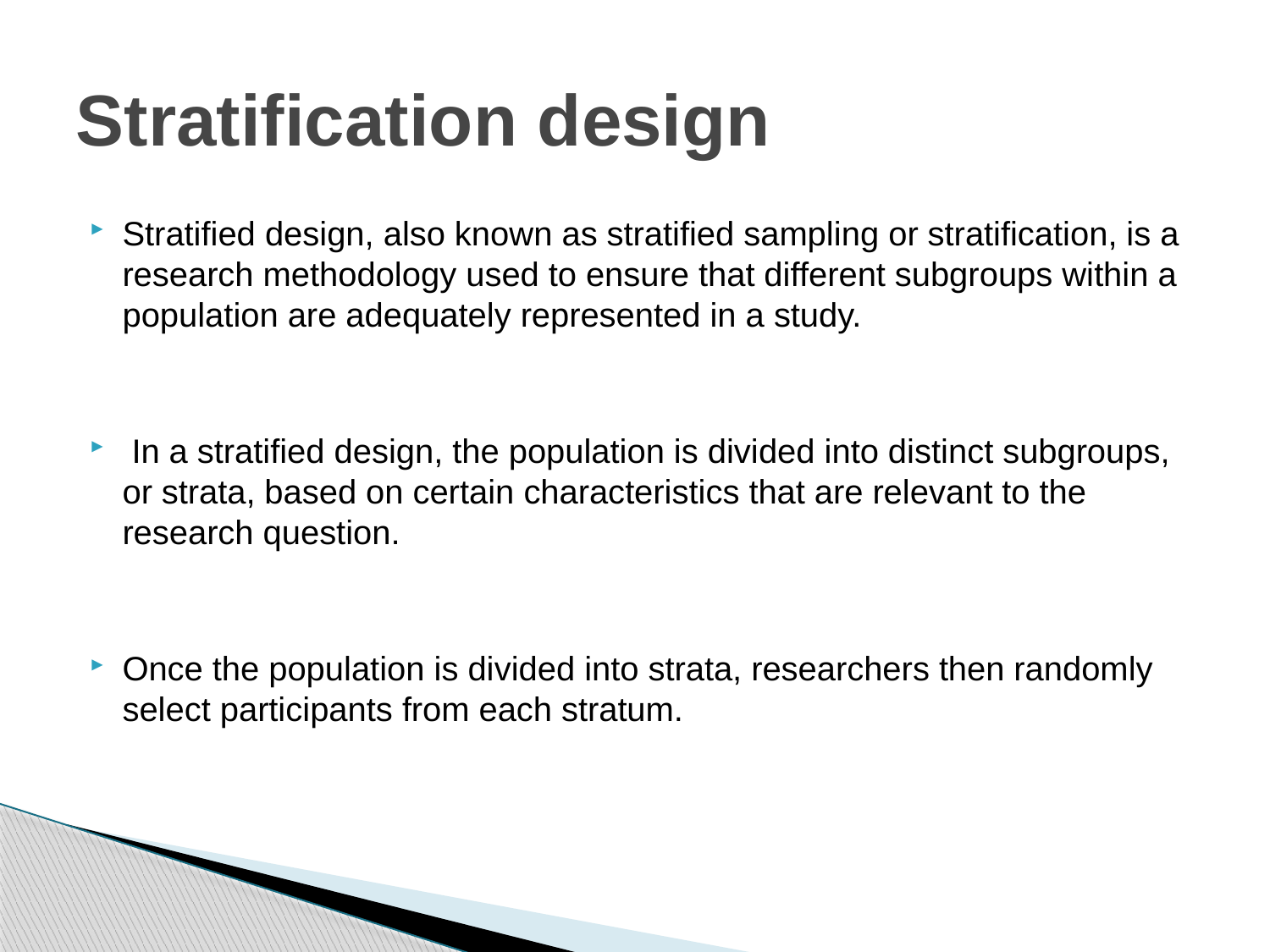

# Stratification design
Stratified design, also known as stratified sampling or stratification, is a research methodology used to ensure that different subgroups within a population are adequately represented in a study.

 In a stratified design, the population is divided into distinct subgroups, or strata, based on certain characteristics that are relevant to the research question.

Once the population is divided into strata, researchers then randomly select participants from each stratum.